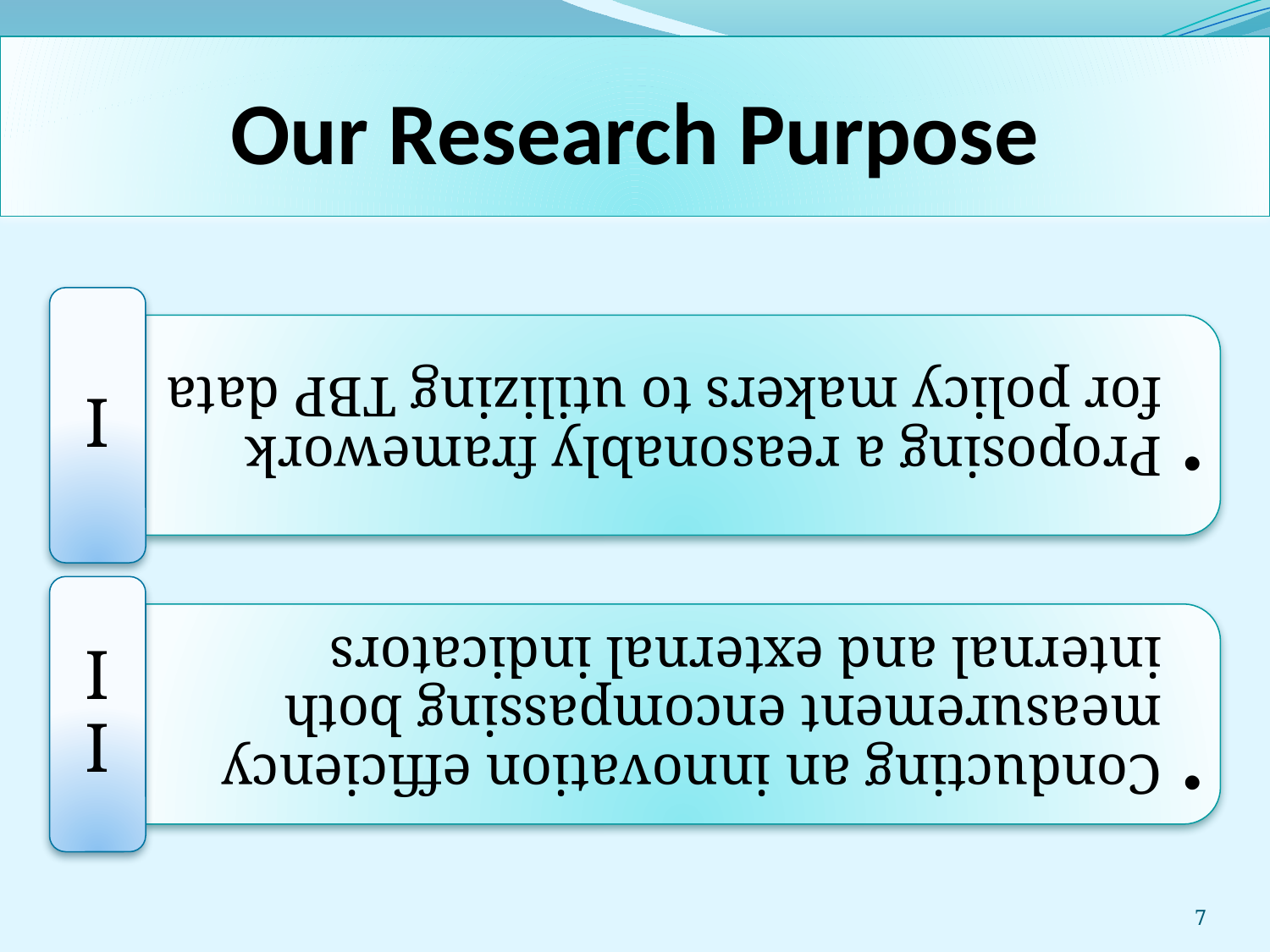

# Our Research Purpose
Proposing a reasonably framework for policy makers to utilizing TBP data
I
Conducting an innovation efficiency measurement encompassing both internal and external indicators
II
7